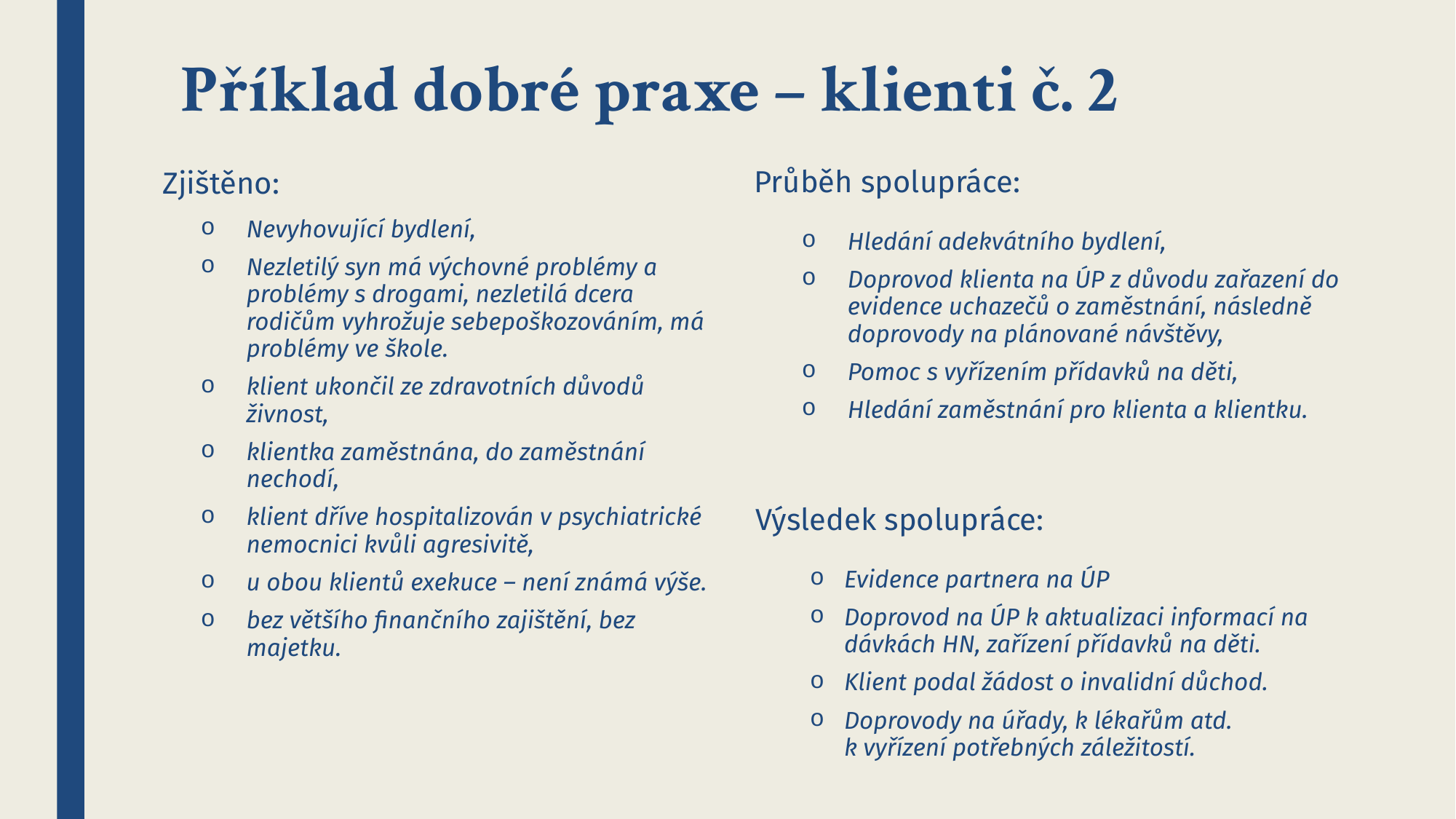

# Příklad dobré praxe – klienti č. 2
Zjištěno:
Průběh spolupráce:
Nevyhovující bydlení,
Nezletilý syn má výchovné problémy a problémy s drogami, nezletilá dcera rodičům vyhrožuje sebepoškozováním, má problémy ve škole.
klient ukončil ze zdravotních důvodů živnost,
klientka zaměstnána, do zaměstnání nechodí,
klient dříve hospitalizován v psychiatrické nemocnici kvůli agresivitě,
u obou klientů exekuce – není známá výše.
bez většího finančního zajištění, bez majetku.
Hledání adekvátního bydlení,
Doprovod klienta na ÚP z důvodu zařazení do evidence uchazečů o zaměstnání, následně doprovody na plánované návštěvy,
Pomoc s vyřízením přídavků na děti,
Hledání zaměstnání pro klienta a klientku.

Výsledek spolupráce:

Evidence partnera na ÚP
Doprovod na ÚP k aktualizaci informací na dávkách HN, zařízení přídavků na děti.
Klient podal žádost o invalidní důchod.
Doprovody na úřady, k lékařům atd. k vyřízení potřebných záležitostí.